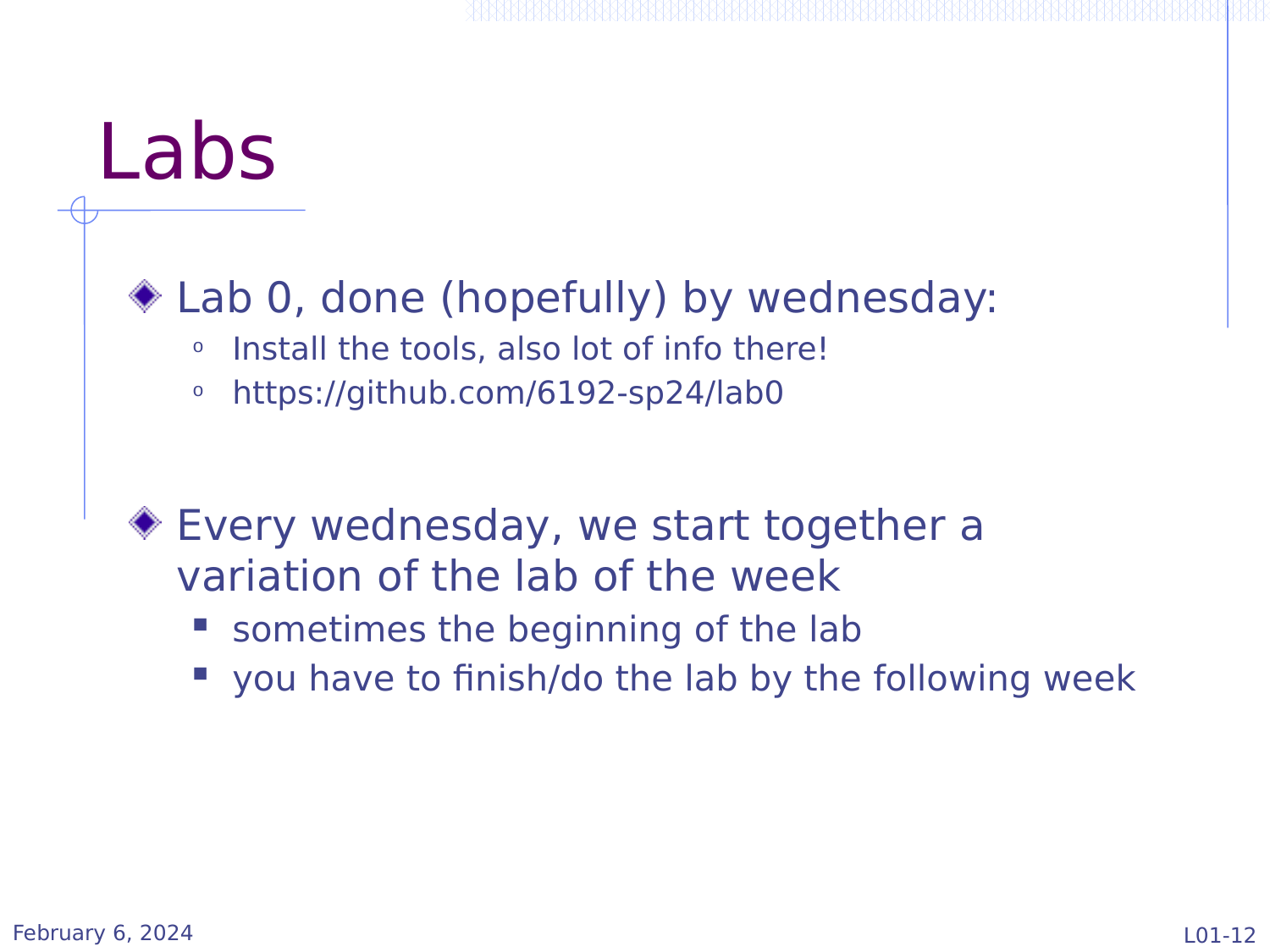

# Labs
Lab 0, done (hopefully) by wednesday:
Install the tools, also lot of info there!
https://github.com/6192-sp24/lab0

Every wednesday, we start together a variation of the lab of the week
sometimes the beginning of the lab
you have to finish/do the lab by the following week

February 6, 2024
L01-12